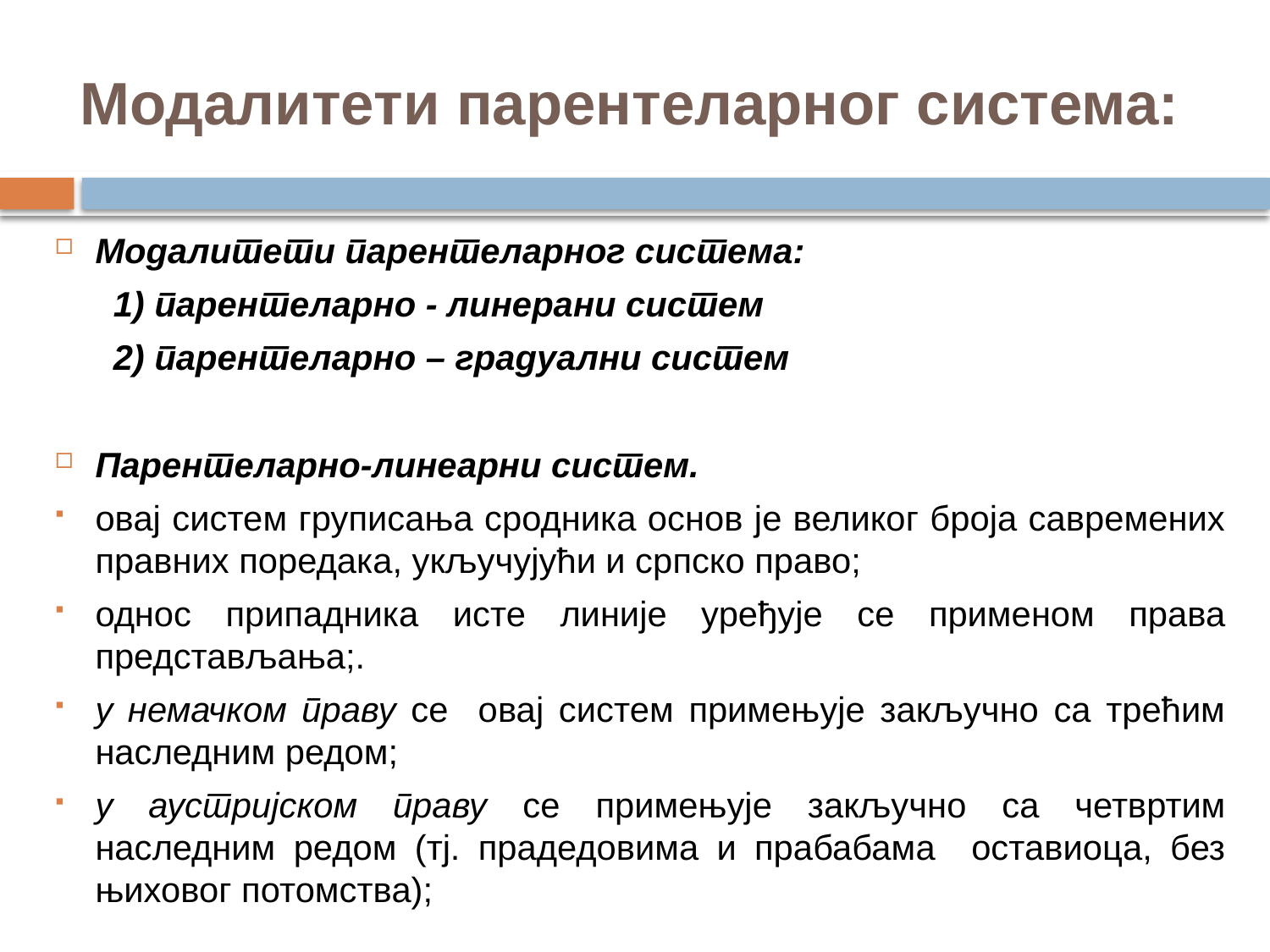

# Модалитети парентеларног система:
Модалитети парентеларног система:
      1) парентеларно - линерани систем
      2) парентеларно – градуални систем

Парентеларно-линеарни систем.
овај систем груписања сродника основ је великог броја савремених правних поредака, укључујући и српско право;
однос припадника исте линије уређује се применом права представљања;.
у немачком праву се  овај систем примењује закључно са трећим наследним редом;
у аустријском праву се примењује закључно са четвртим наследним редом (тј. прадедовима и прабабама  оставиоца, без њиховог потомства);